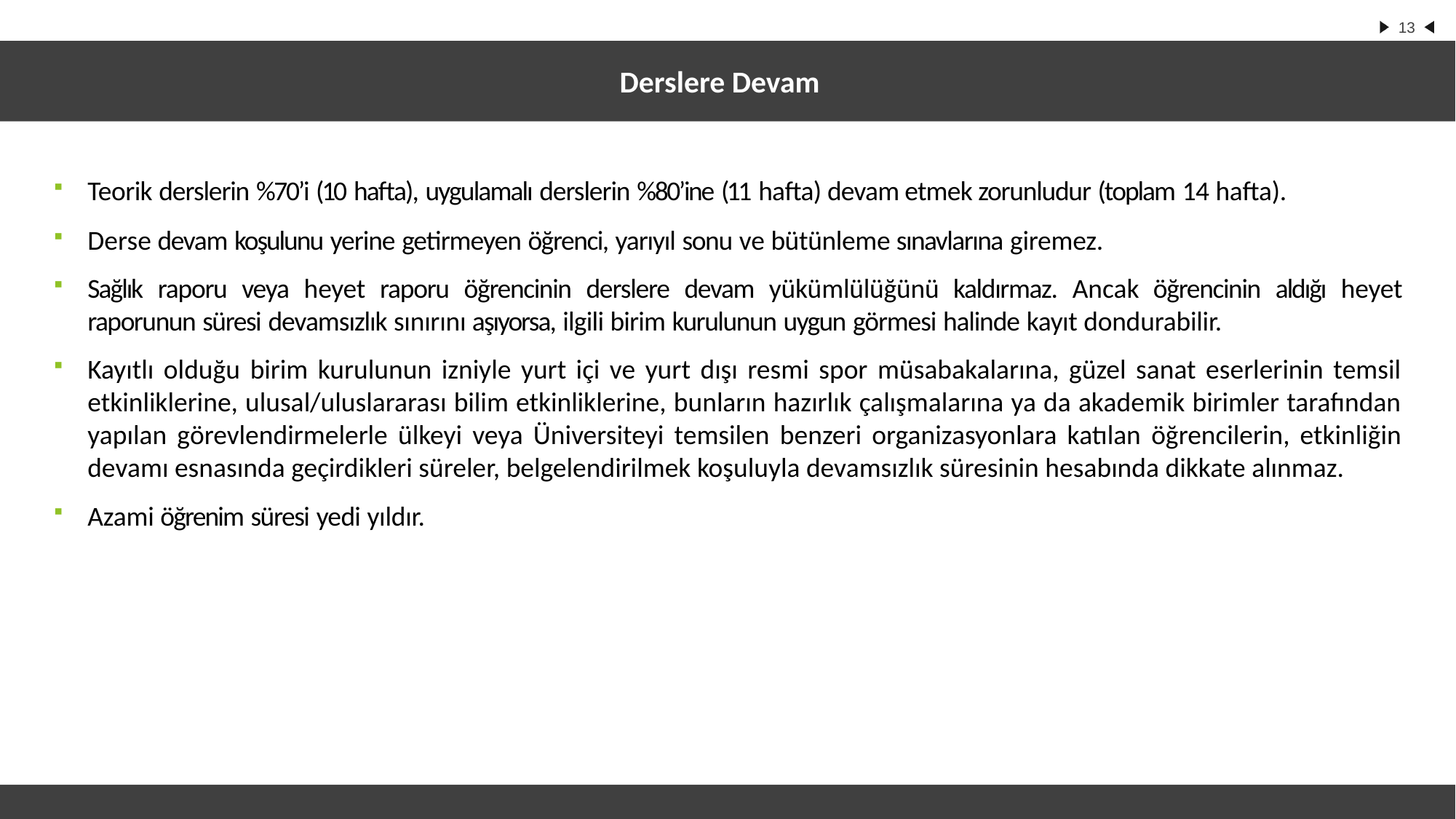

Derslere Devam
Teorik derslerin %70’i (10 hafta), uygulamalı derslerin %80’ine (11 hafta) devam etmek zorunludur (toplam 14 hafta).
Derse devam koşulunu yerine getirmeyen öğrenci, yarıyıl sonu ve bütünleme sınavlarına giremez.
Sağlık raporu veya heyet raporu öğrencinin derslere devam yükümlülüğünü kaldırmaz. Ancak öğrencinin aldığı heyet raporunun süresi devamsızlık sınırını aşıyorsa, ilgili birim kurulunun uygun görmesi halinde kayıt dondurabilir.
Kayıtlı olduğu birim kurulunun izniyle yurt içi ve yurt dışı resmi spor müsabakalarına, güzel sanat eserlerinin temsil etkinliklerine, ulusal/uluslararası bilim etkinliklerine, bunların hazırlık çalışmalarına ya da akademik birimler tarafından yapılan görevlendirmelerle ülkeyi veya Üniversiteyi temsilen benzeri organizasyonlara katılan öğrencilerin, etkinliğin devamı esnasında geçirdikleri süreler, belgelendirilmek koşuluyla devamsızlık süresinin hesabında dikkate alınmaz.
Azami öğrenim süresi yedi yıldır.